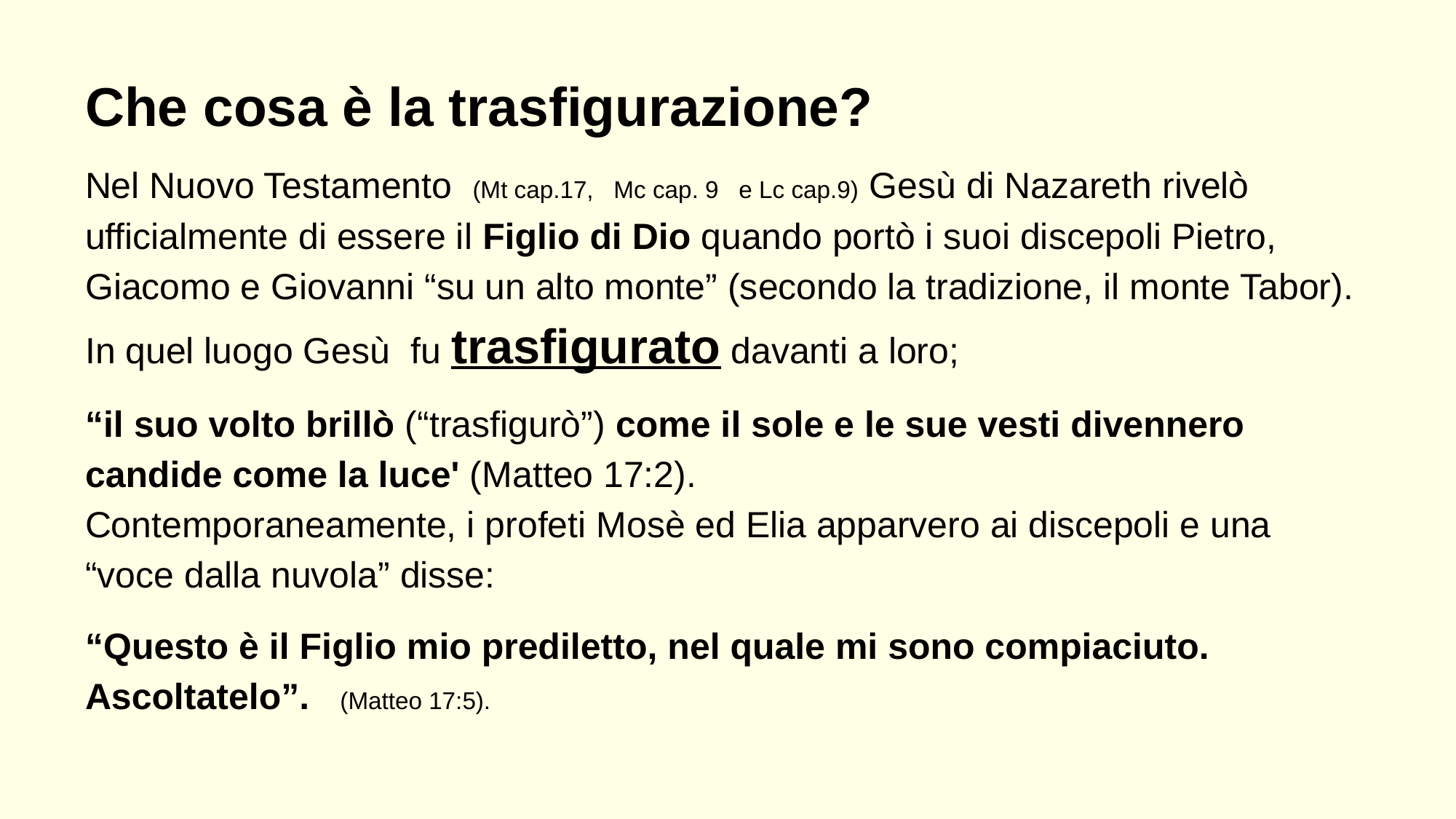

Che cosa è la trasfigurazione?

Nel Nuovo Testamento  (Mt cap.17,   Mc cap. 9   e Lc cap.9) Gesù di Nazareth rivelò ufficialmente di essere il Figlio di Dio quando portò i suoi discepoli Pietro, Giacomo e Giovanni “su un alto monte” (secondo la tradizione, il monte Tabor).
In quel luogo Gesù  fu trasfigurato davanti a loro;

“il suo volto brillò (“trasfigurò”) come il sole e le sue vesti divennero candide come la luce' (Matteo 17:2).
Contemporaneamente, i profeti Mosè ed Elia apparvero ai discepoli e una “voce dalla nuvola” disse:

“Questo è il Figlio mio prediletto, nel quale mi sono compiaciuto. Ascoltatelo”.   (Matteo 17:5).